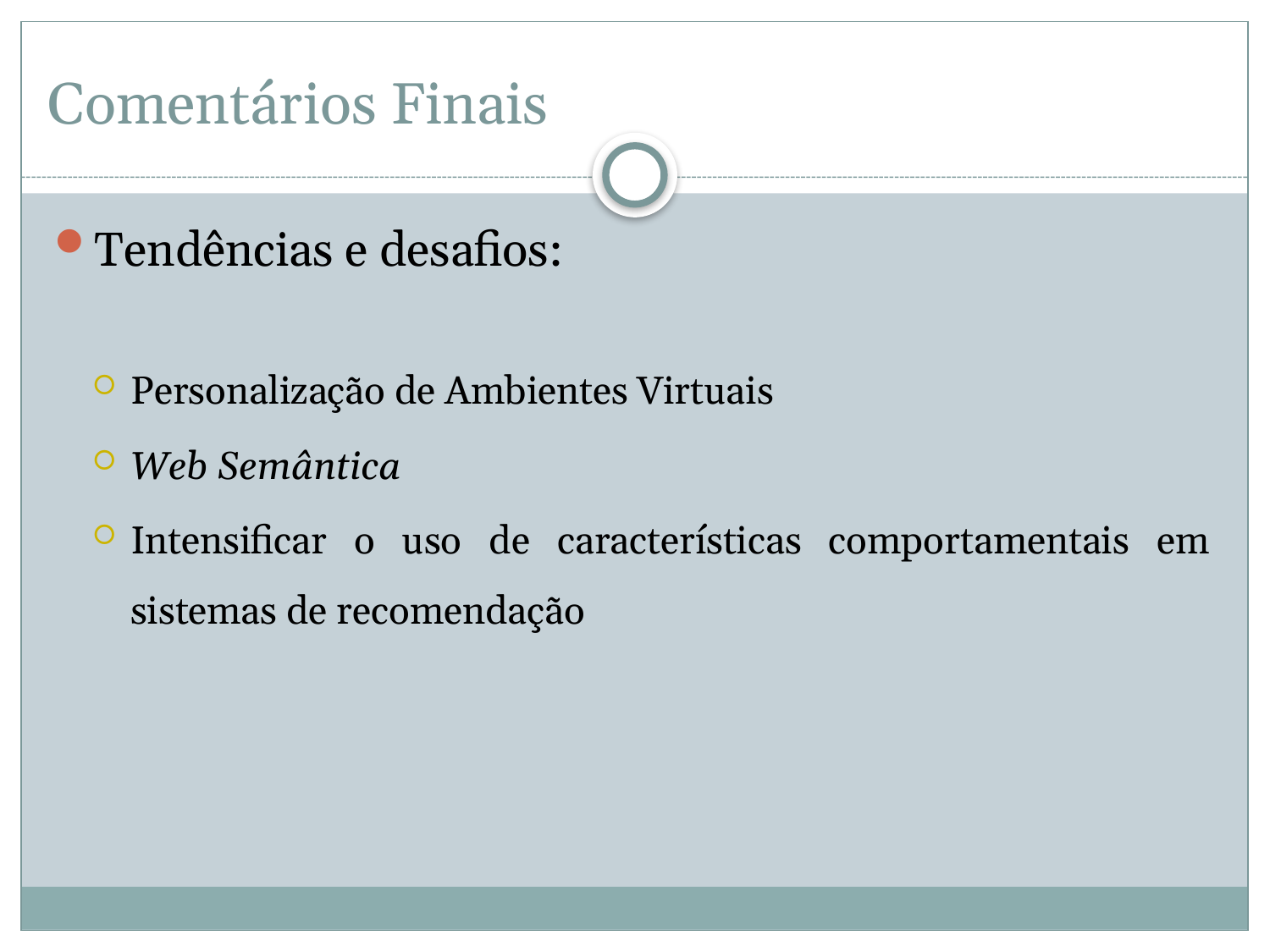

# Comentários Finais
Tendências e desafios:

Personalização de Ambientes Virtuais
Web Semântica
Intensificar o uso de características comportamentais em sistemas de recomendação